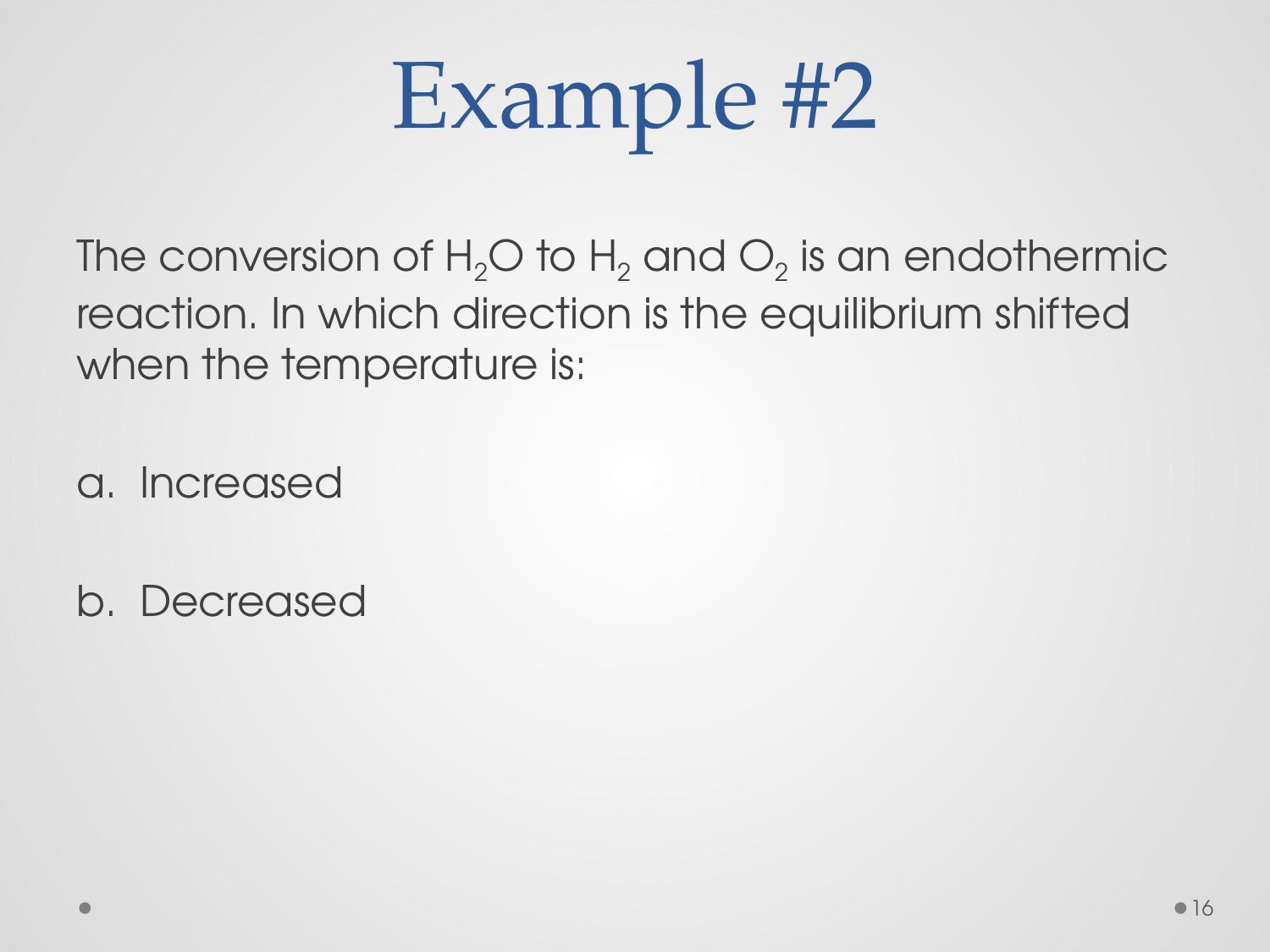

# Example #2
The conversion of H2O to H2 and O2 is an endothermic reaction. In which direction is the equilibrium shifted when the temperature is:

Increased

Decreased
16